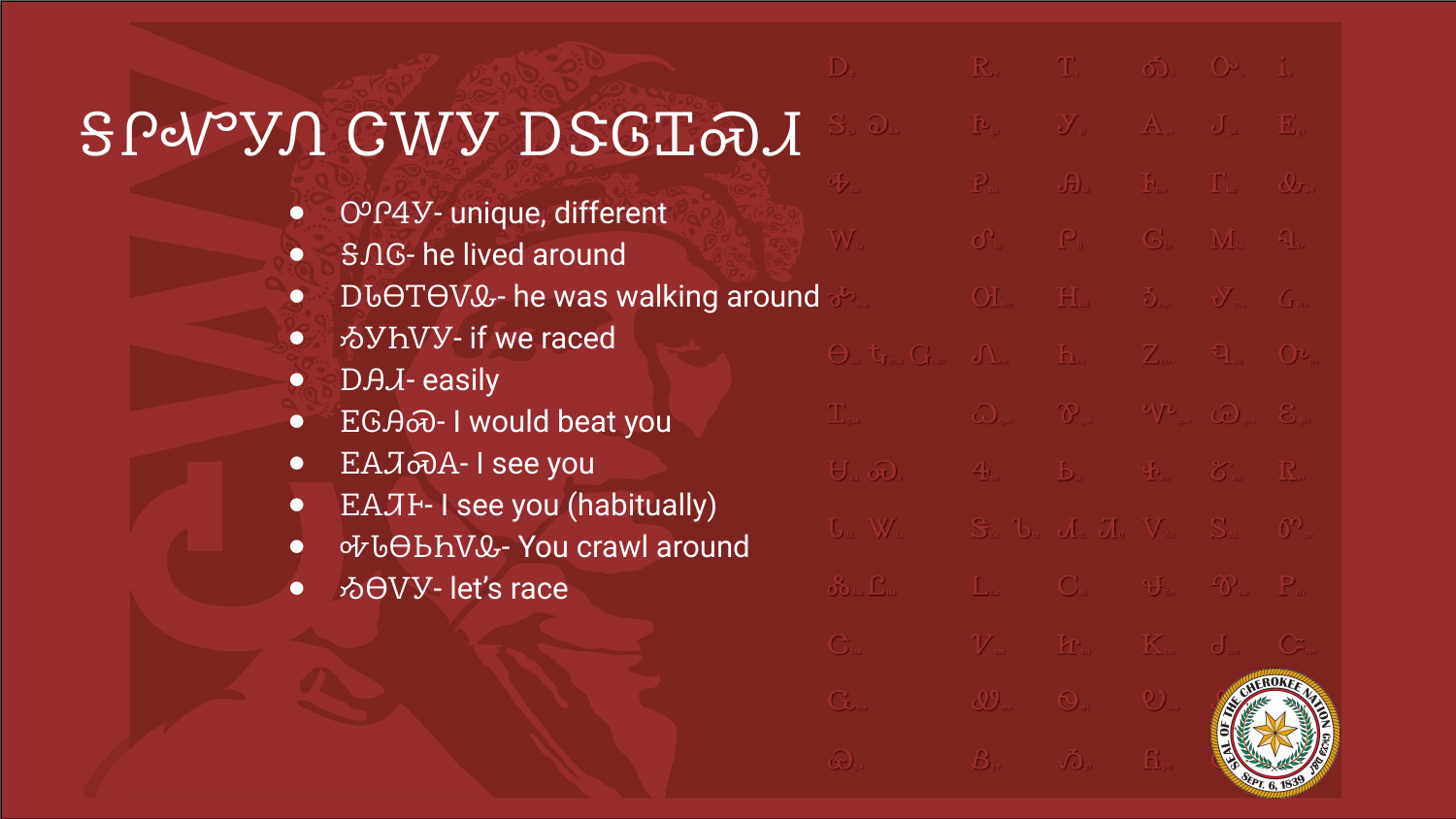

# ᎦᎵᏉᎩᏁ ᏣᎳᎩ ᎠᏕᎶᏆᏍᏗ
ᎤᎵᏎᎩ- unique, different
ᎦᏁᎶ- he lived around
ᎠᏓᎾᎢᎾᏙᎲ- he was walking around
ᏱᎩᏂᏙᎩ- if we raced
ᎠᎯᏗ- easily
ᎬᎶᎯᏍ- I would beat you
ᎬᎪᏘᏍᎪ- I see you
ᎬᎪᏘᎰ- I see you (habitually)
ᎭᏓᎾᏏᏂᏙᎲ- You crawl around
ᏱᎾᏙᎩ- let’s race